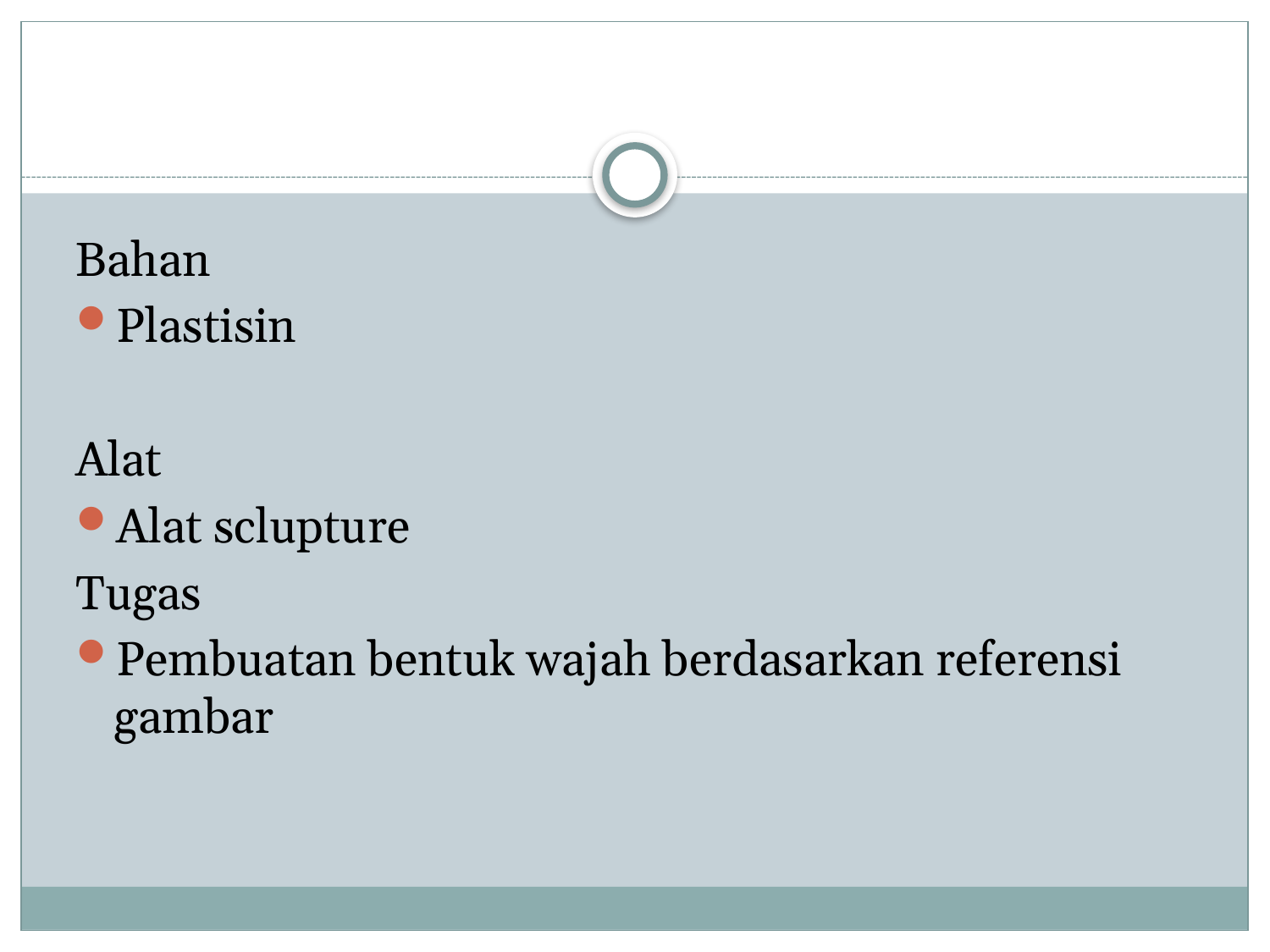

#
Bahan
Plastisin

Alat
Alat sclupture
Tugas
Pembuatan bentuk wajah berdasarkan referensi gambar